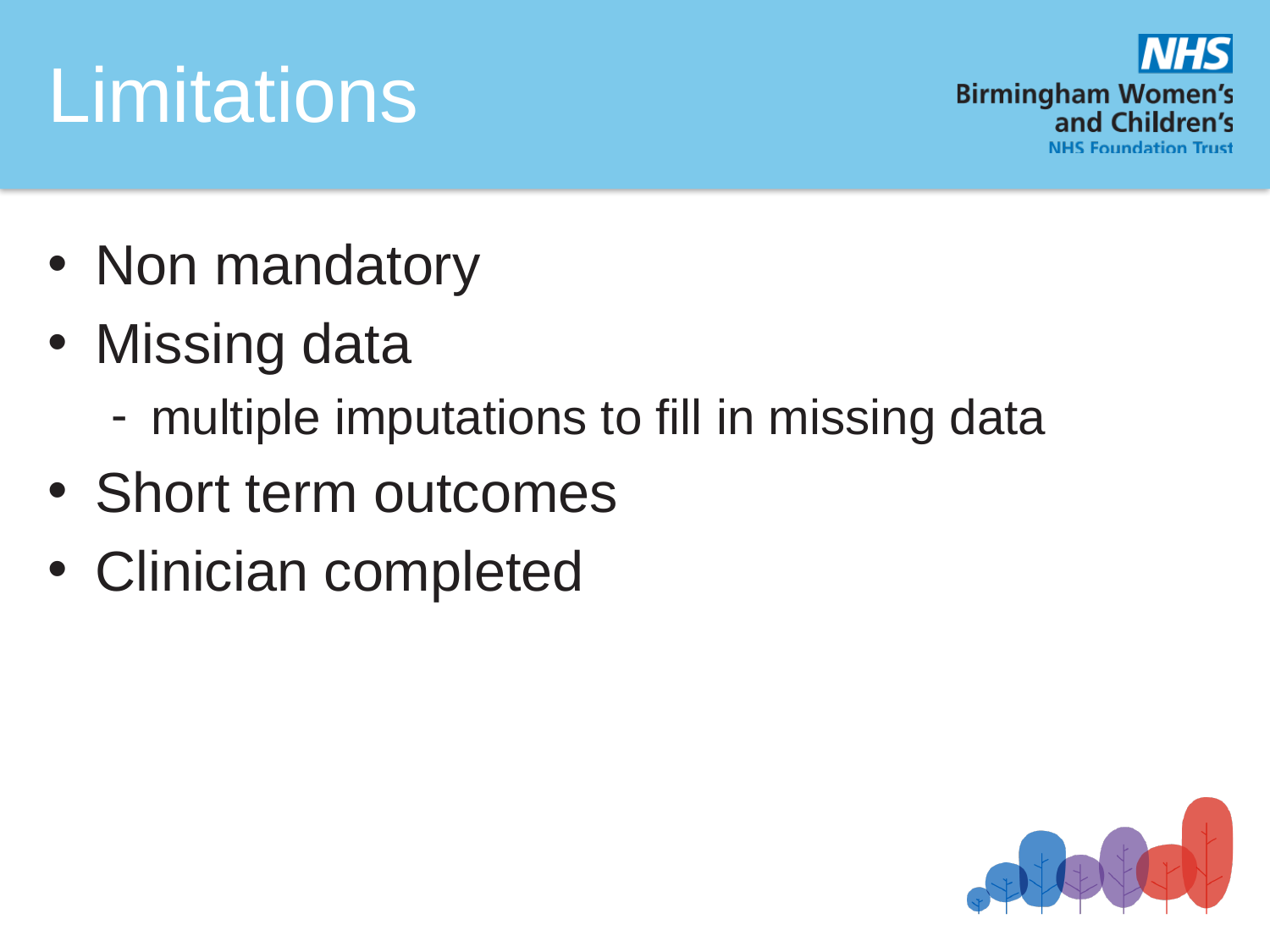

# Limitations
Non mandatory
Missing data
multiple imputations to fill in missing data
Short term outcomes
Clinician completed